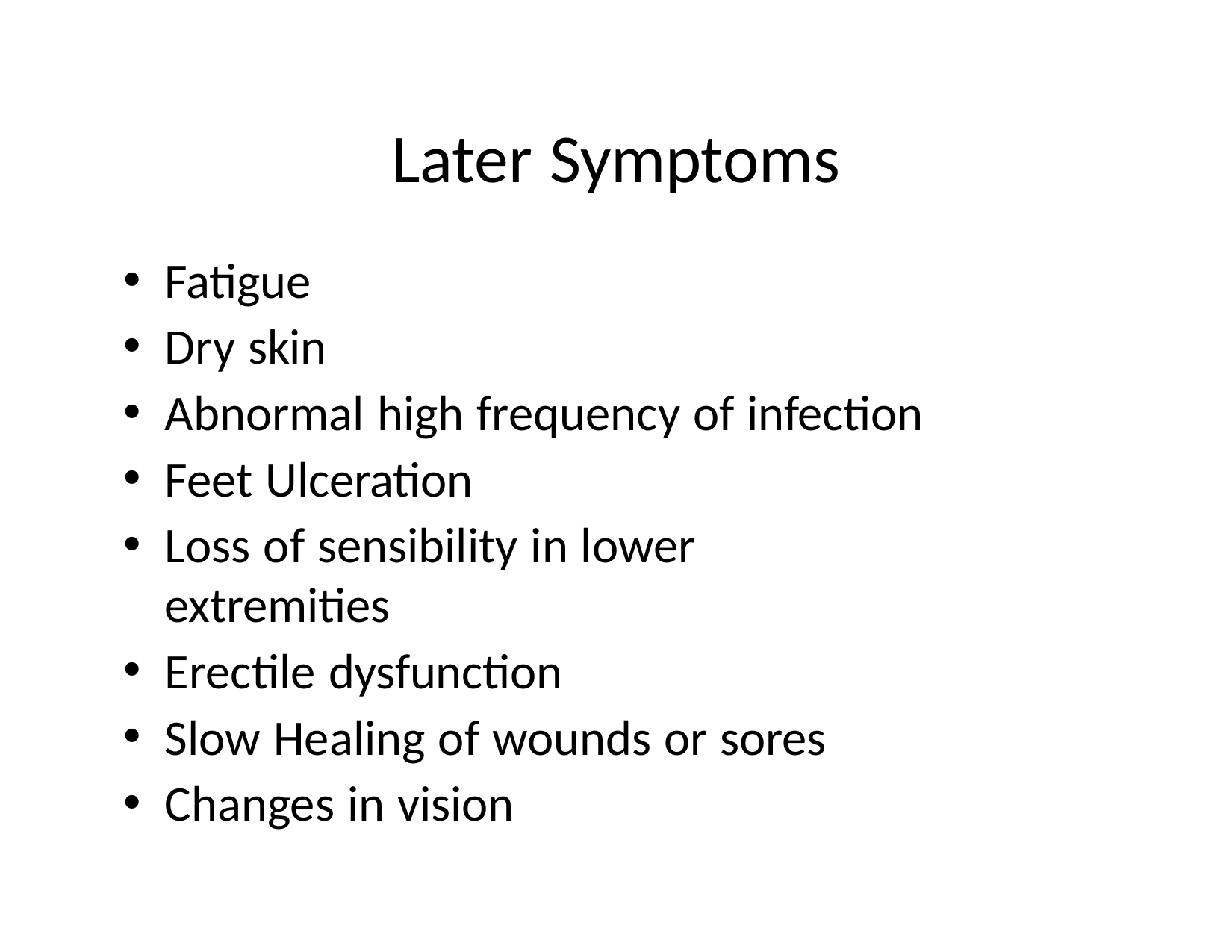

# Later Symptoms
Fatigue
Dry skin
Abnormal high frequency of infection
Feet Ulceration
Loss of sensibility in lower extremities
Erectile dysfunction
Slow Healing of wounds or sores
Changes in vision